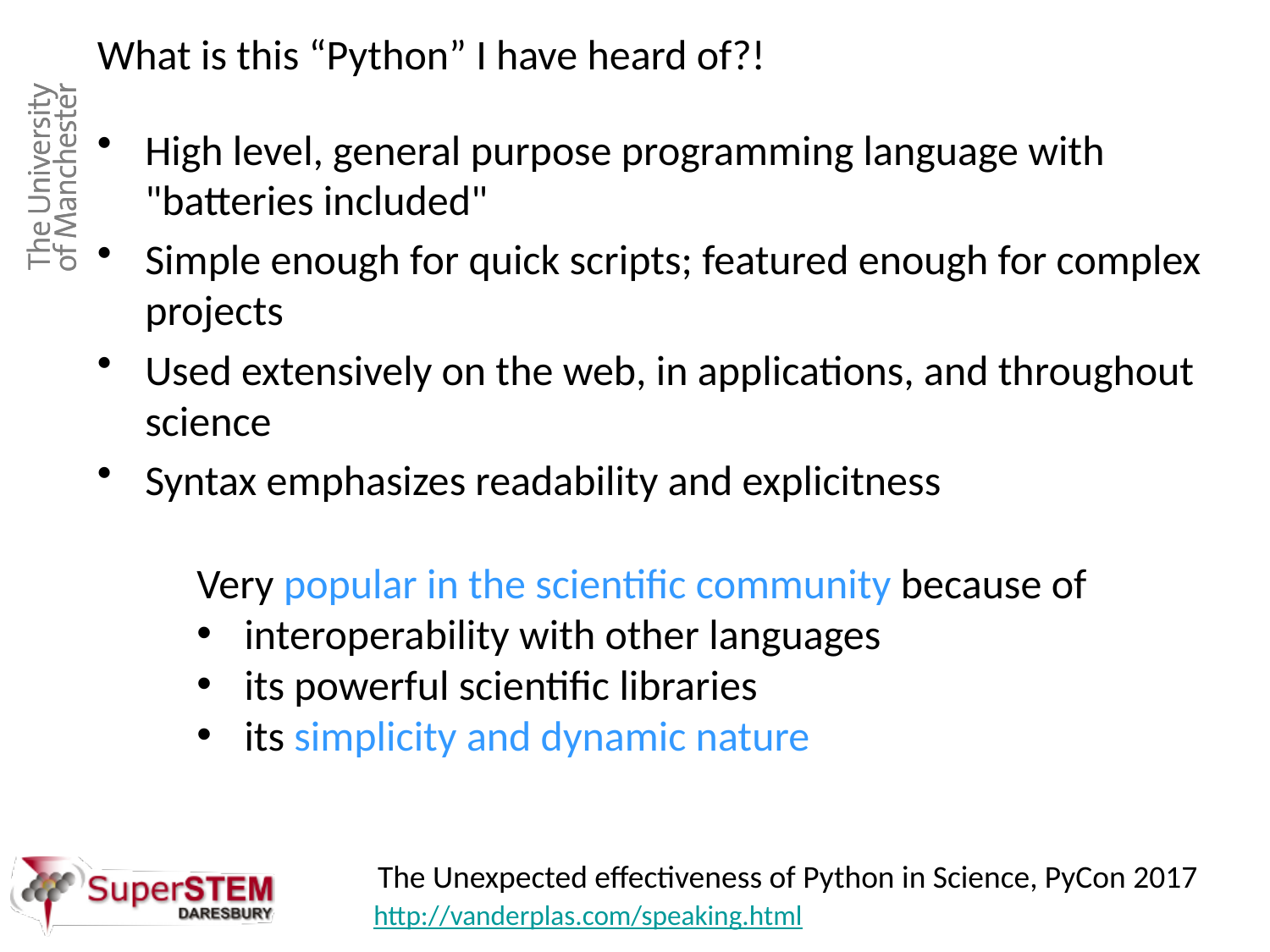

# What is this “Python” I have heard of?!
High level, general purpose programming language with "batteries included"
Simple enough for quick scripts; featured enough for complex projects
Used extensively on the web, in applications, and throughout science
Syntax emphasizes readability and explicitness

Very popular in the scientific community because of
interoperability with other languages
its powerful scientific libraries
its simplicity and dynamic nature

The Unexpected effectiveness of Python in Science, PyCon 2017
http://vanderplas.com/speaking.html